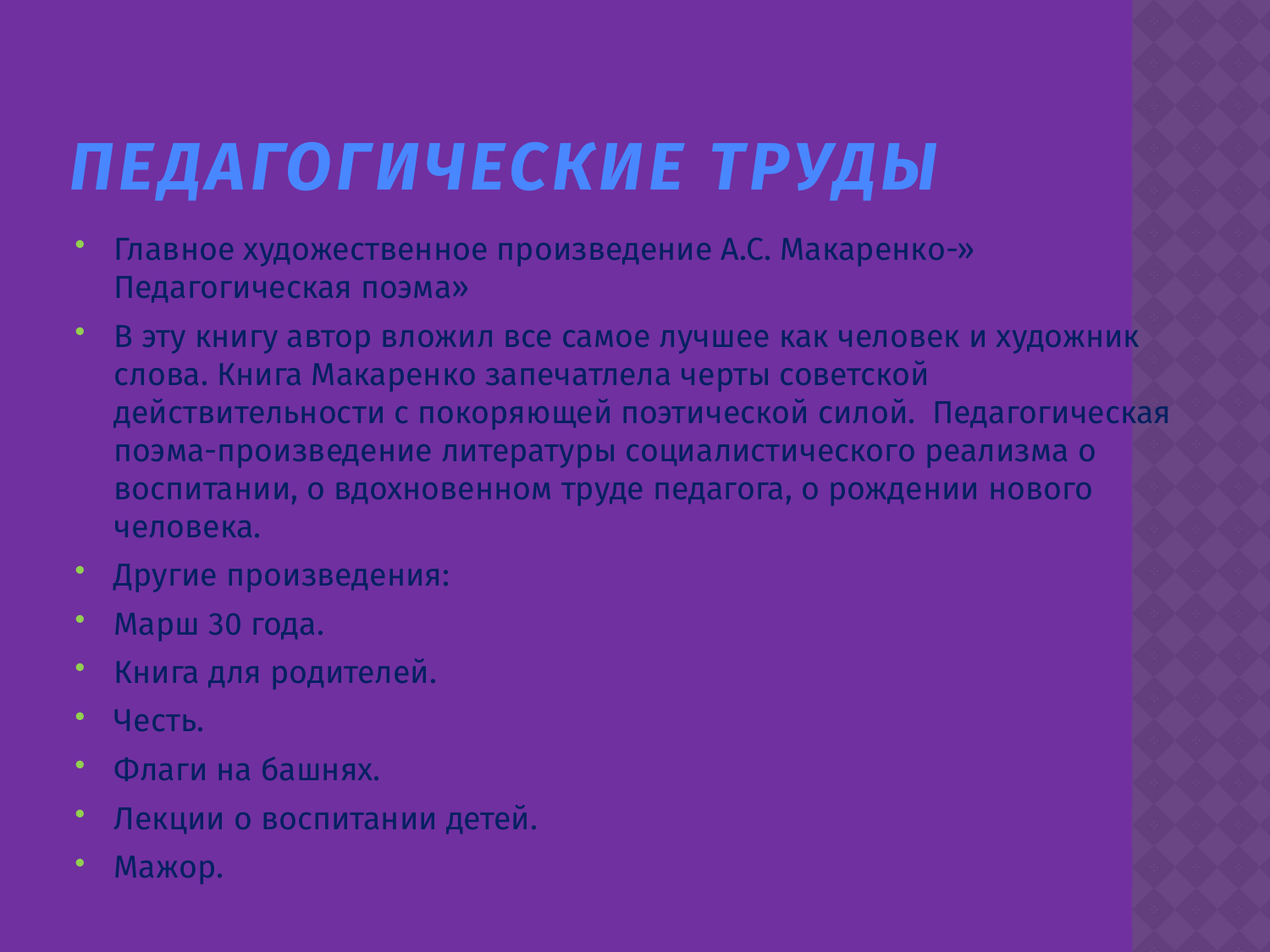

# Педагогические труды
Главное художественное произведение А.С. Макаренко-» Педагогическая поэма»
В эту книгу автор вложил все самое лучшее как человек и художник слова. Книга Макаренко запечатлела черты советской действительности с покоряющей поэтической силой.  Педагогическая поэма-произведение литературы социалистического реализма о воспитании, о вдохновенном труде педагога, о рождении нового человека.
Другие произведения:
Марш 30 года.
Книга для родителей.
Честь.
Флаги на башнях.
Лекции о воспитании детей.
Мажор.